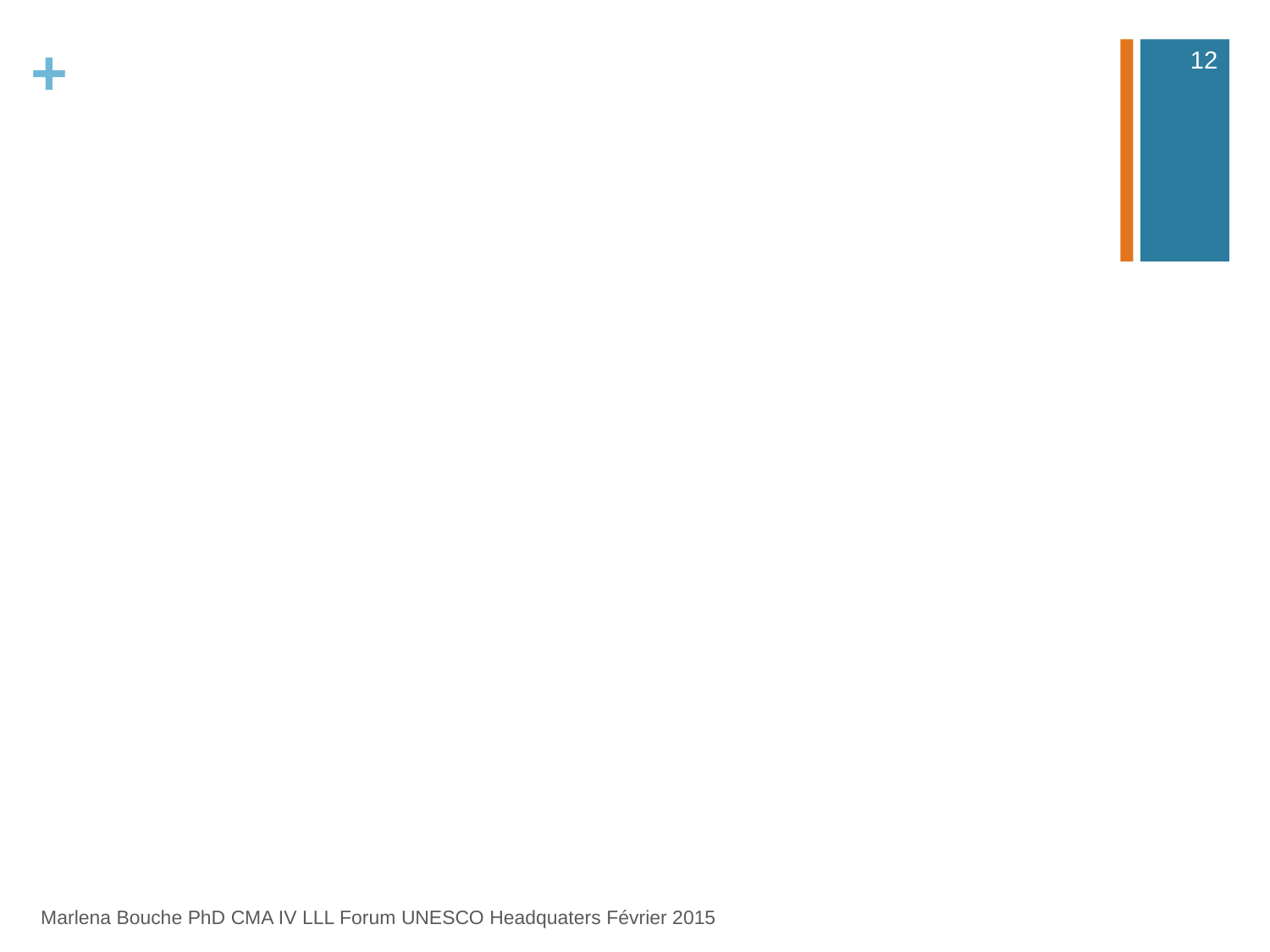

12
#

Marlena Bouche PhD CMA IV LLL Forum UNESCO Headquaters Février 2015